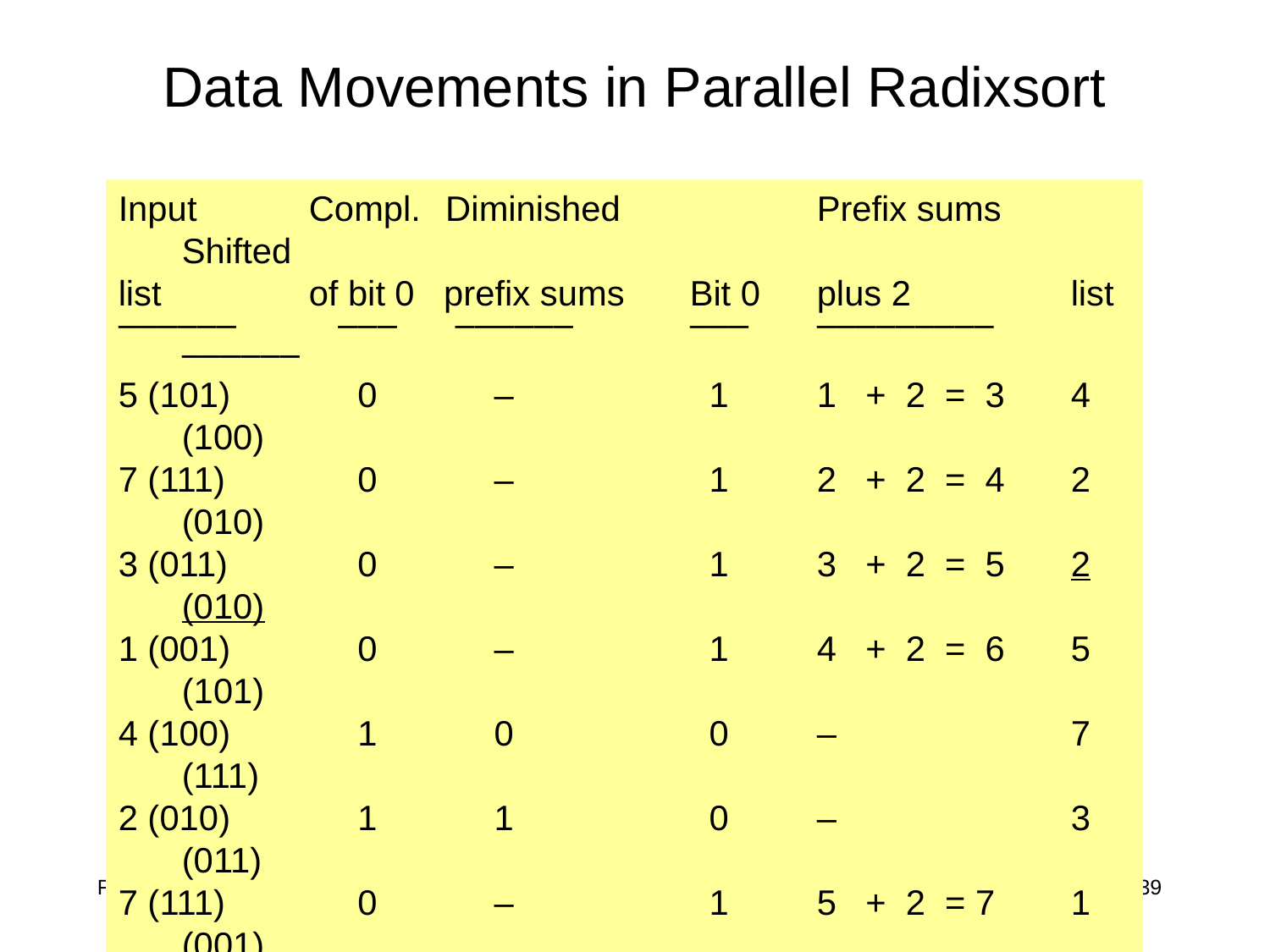

# Data Movements in Parallel Radixsort
Input	Compl.	 Diminished		Prefix sums	Shifted
list		of bit 0   prefix sums 	Bit 0  	plus 2		list
––––––	   –––	  ––––––	–––	–––––––––	––––––
5 (101)	     0  	      –		  1	1   +  2  =  3	4 (100)
7 (111)	     0  	      –		  1	2   +  2  =  4	2 (010)
3 (011)	     0  	      –		  1	3   +  2  =  5	2 (010)
1 (001)	     0  	      –		  1	4   +  2  =  6	5 (101)
4 (100)	     1	      0		  0   	–		7 (111)
2 (010)	     1	      1		  0   	–		3 (011)
7 (111)	     0  	      –		  1	5   +  2  = 7	1 (001)
2 (010)	     1	      2		  0   	–		7 (111)
Running time consists mainly of the time to perform 2k parallel prefix computations: O(log p) for k constant
Fall  2008
Parallel Processing, Extreme Models
Slide 39